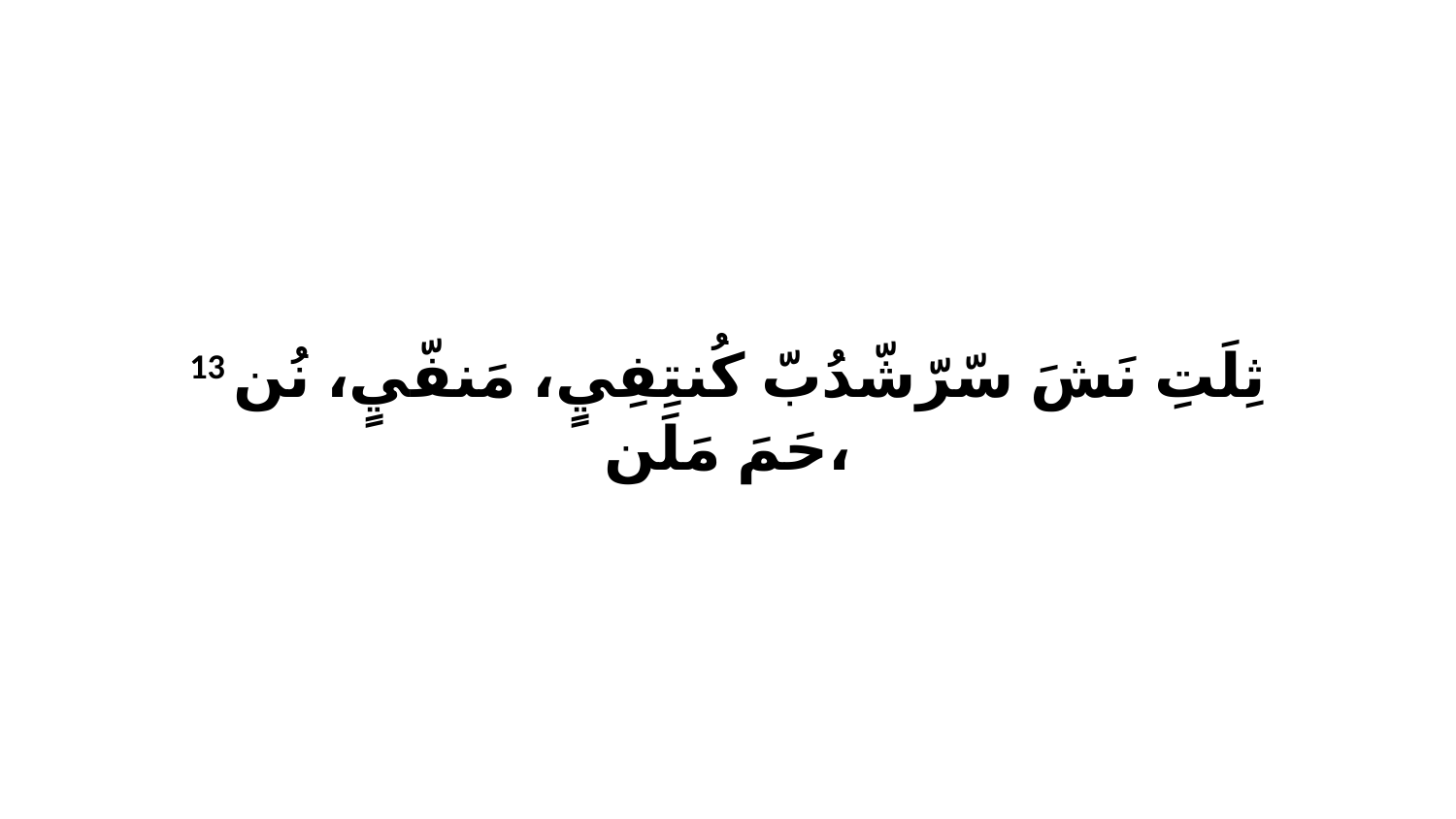

13 ثِلَتِ نَشَ سّرّشّدُبّ كُنتِفِيٍ، مَنفّيٍ، نُن حَمَ مَلَن،